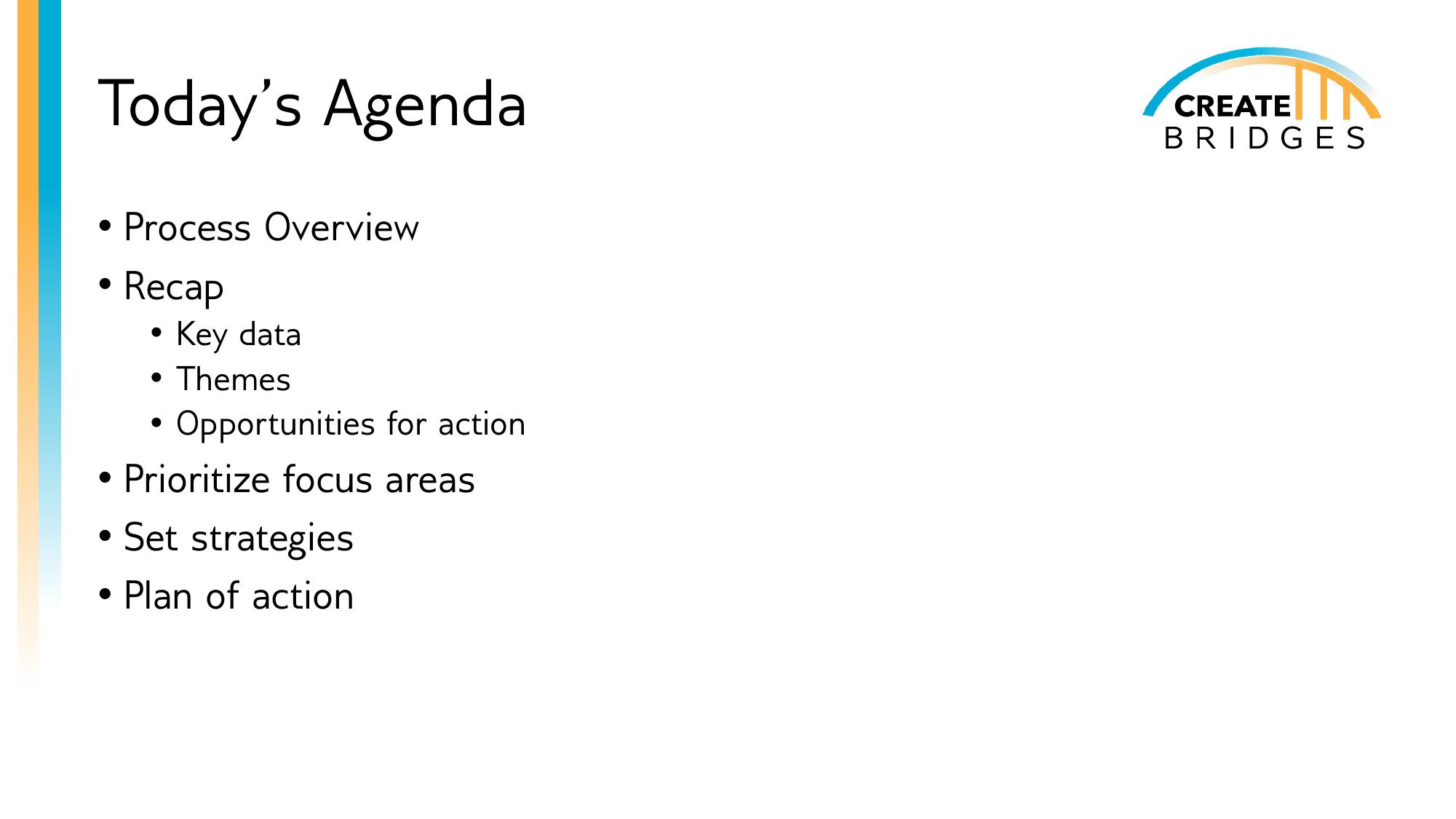

# Today’s Agenda
Process Overview
Recap
Key data
Themes
Opportunities for action
Prioritize focus areas
Set strategies
Plan of action